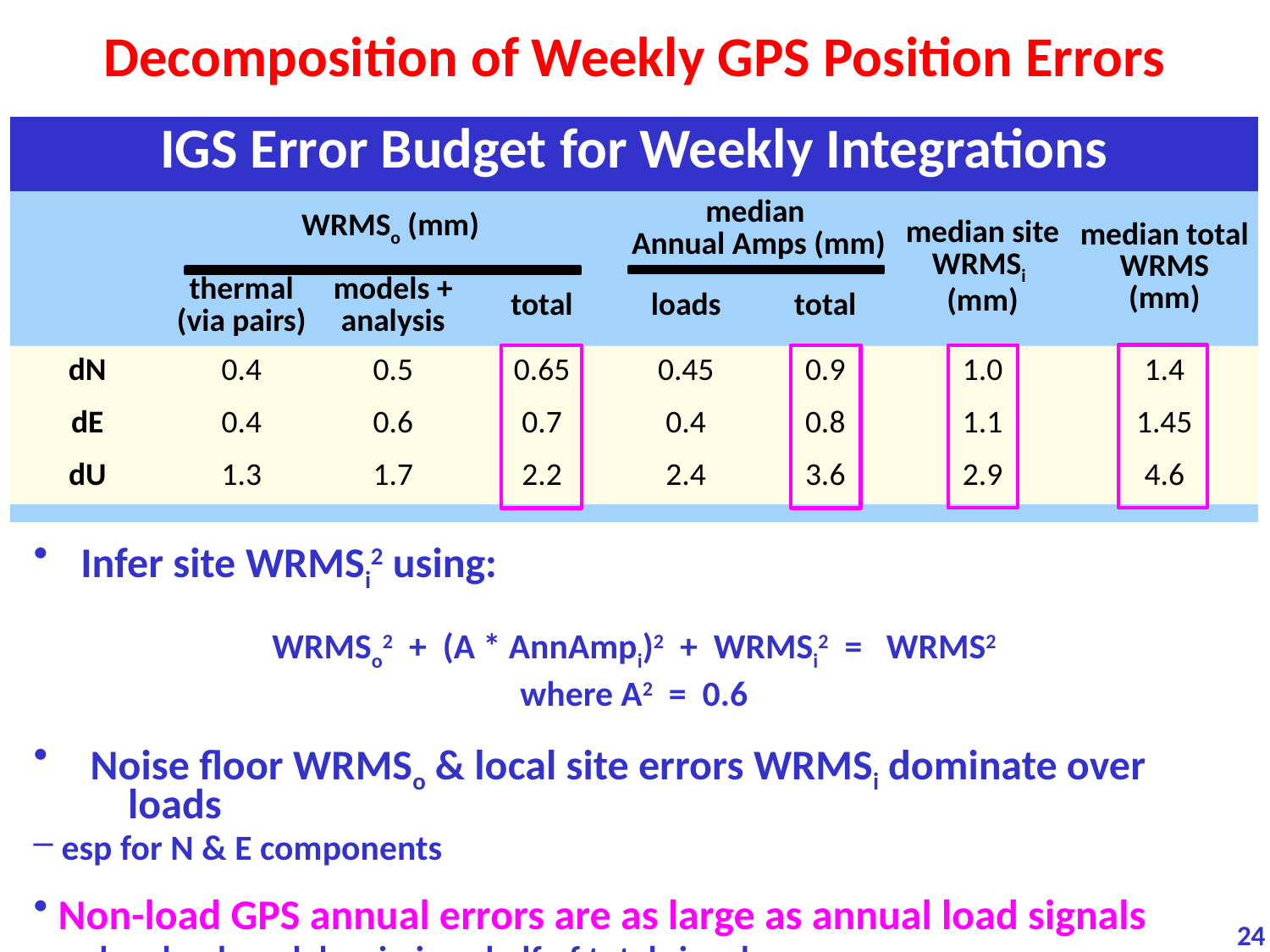

# Decomposition of Weekly GPS Position Errors
| IGS Error Budget for Weekly Integrations |  |  |  |  |  |  |  |
| --- | --- | --- | --- | --- | --- | --- | --- |
|  | WRMSo (mm) |  |  | median Annual Amps (mm) |  | median site WRMSi (mm) | median total WRMS (mm) |
|  | thermal (via pairs) | models + analysis | total | loads | total |  |  |
| dN | 0.4 | 0.5 | 0.65 | 0.45 | 0.9 | 1.0 | 1.4 |
| dE | 0.4 | 0.6 | 0.7 | 0.4 | 0.8 | 1.1 | 1.45 |
| dU | 1.3 | 1.7 | 2.2 | 2.4 | 3.6 | 2.9 | 4.6 |
|  |  |  |  |  |  |  |  |

Infer site WRMSi2 using:

WRMSo2  +  (A * AnnAmpi)2  +  WRMSi2  =   WRMS2
where A2  =  0.6
 Noise floor WRMSo & local site errors WRMSi dominate over loads
 esp for N & E components
 Non-load GPS annual errors are as large as annual load signals
 unless load models missing ~half of total signal

24